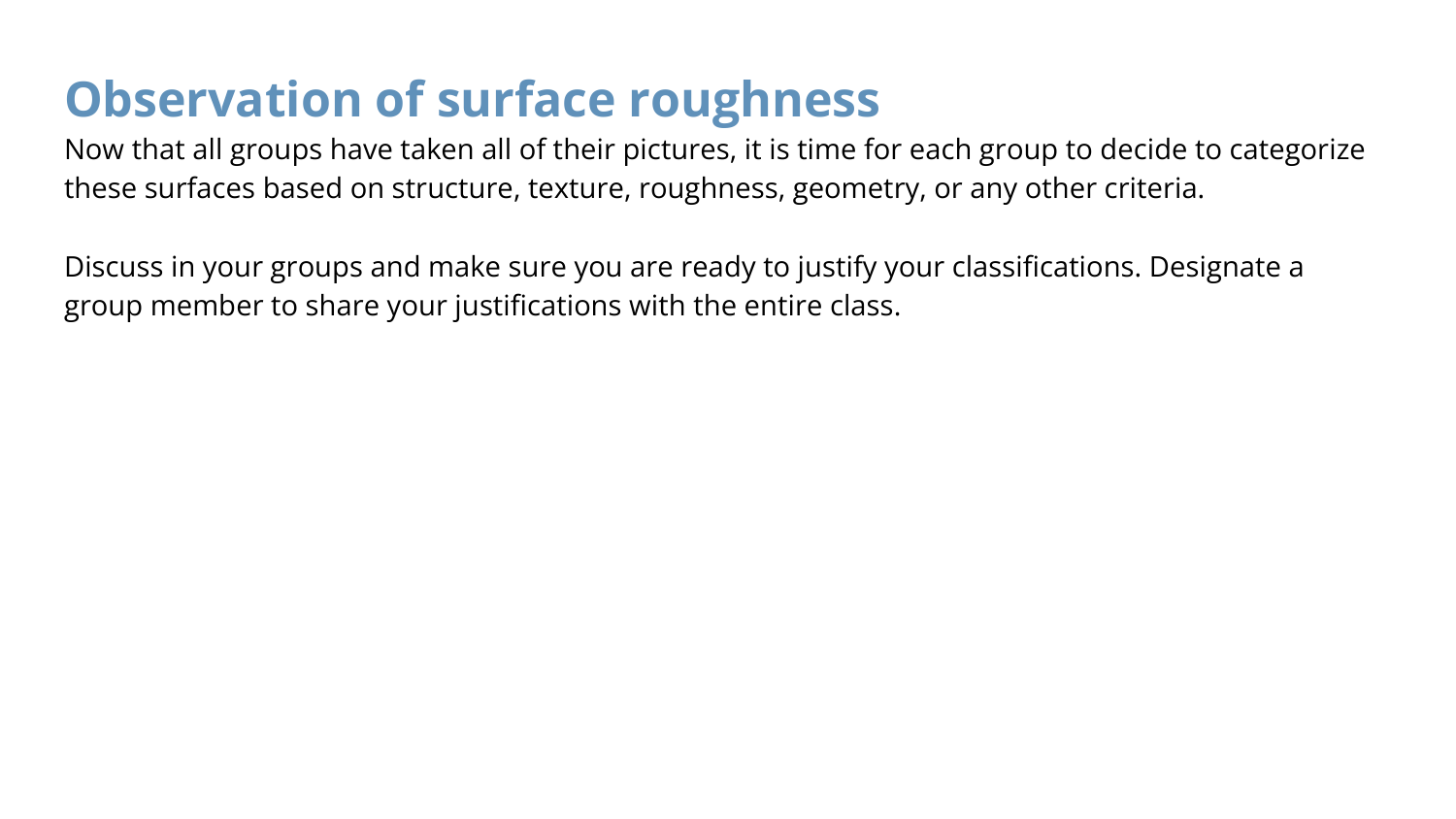

# Observation of surface roughness
Now that all groups have taken all of their pictures, it is time for each group to decide to categorize these surfaces based on structure, texture, roughness, geometry, or any other criteria.
Discuss in your groups and make sure you are ready to justify your classifications. Designate a group member to share your justifications with the entire class.